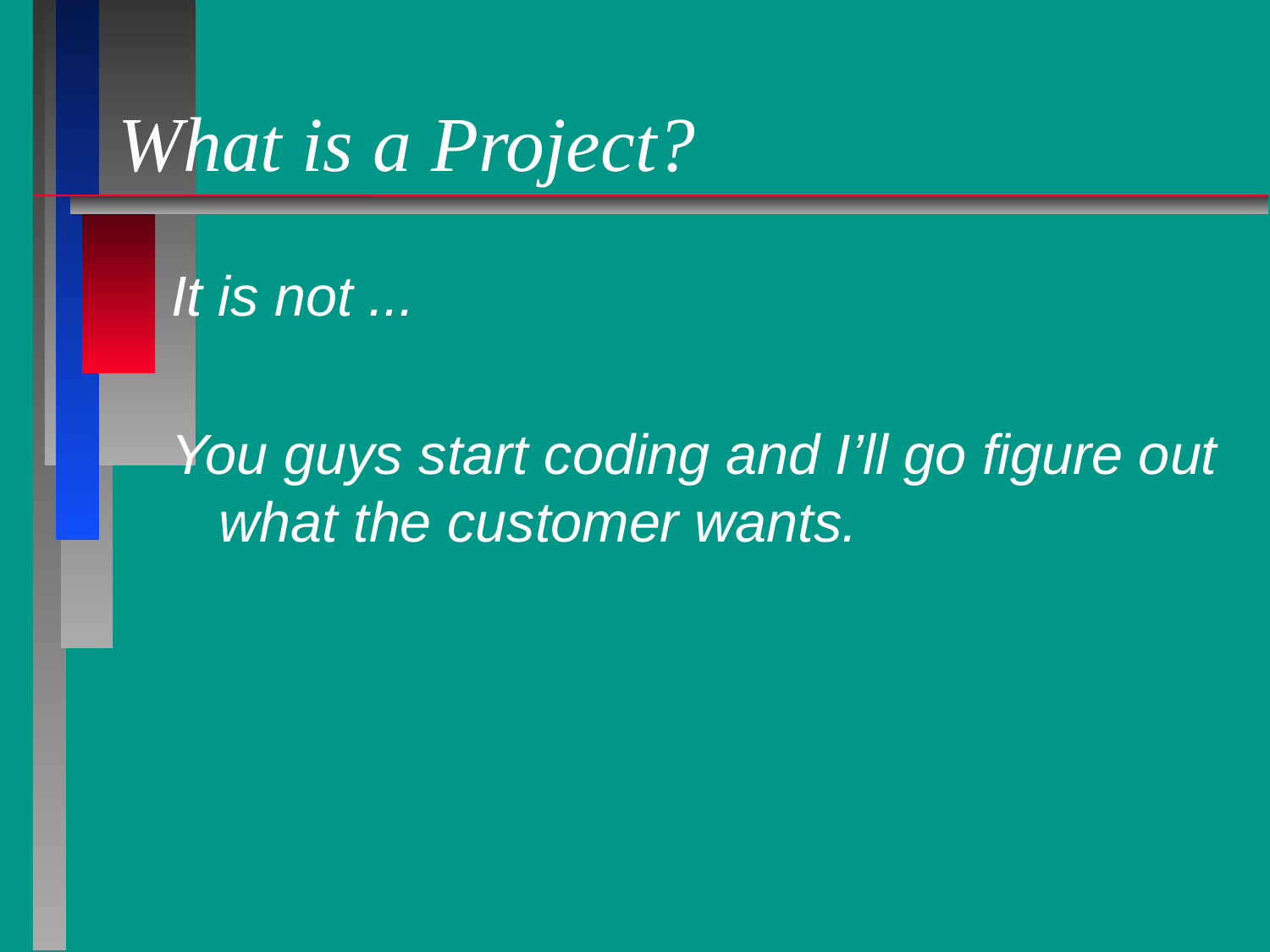

# What is a Project?
It is not ...

You guys start coding and I’ll go figure out what the customer wants.